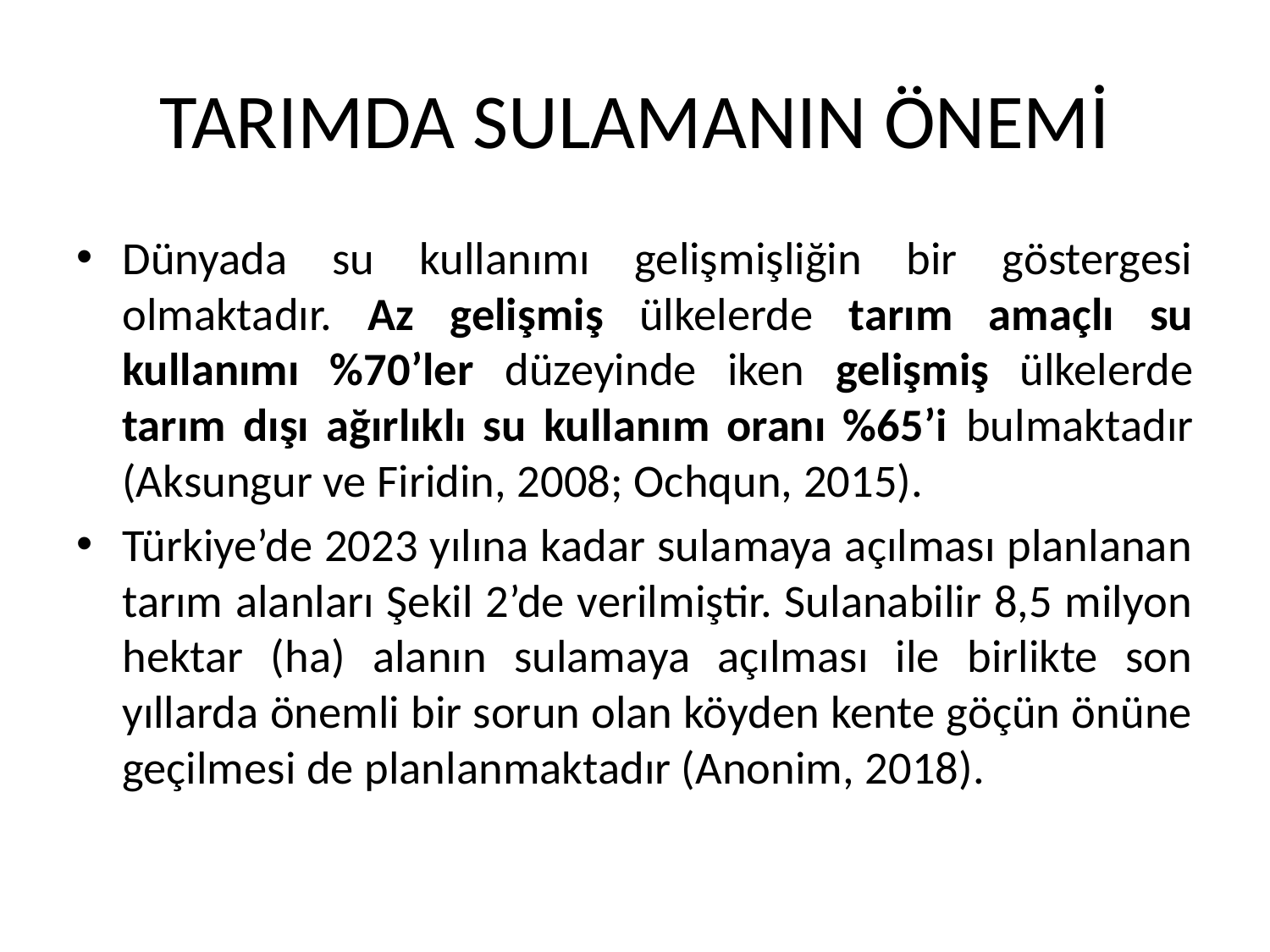

# TARIMDA SULAMANIN ÖNEMİ
Dünyada su kullanımı gelişmişliğin bir göstergesi olmaktadır. Az gelişmiş ülkelerde tarım amaçlı su kullanımı %70’ler düzeyinde iken gelişmiş ülkelerde tarım dışı ağırlıklı su kullanım oranı %65’i bulmaktadır (Aksungur ve Firidin, 2008; Ochqun, 2015).
Türkiye’de 2023 yılına kadar sulamaya açılması planlanan tarım alanları Şekil 2’de verilmiştir. Sulanabilir 8,5 milyon hektar (ha) alanın sulamaya açılması ile birlikte son yıllarda önemli bir sorun olan köyden kente göçün önüne geçilmesi de planlanmaktadır (Anonim, 2018).